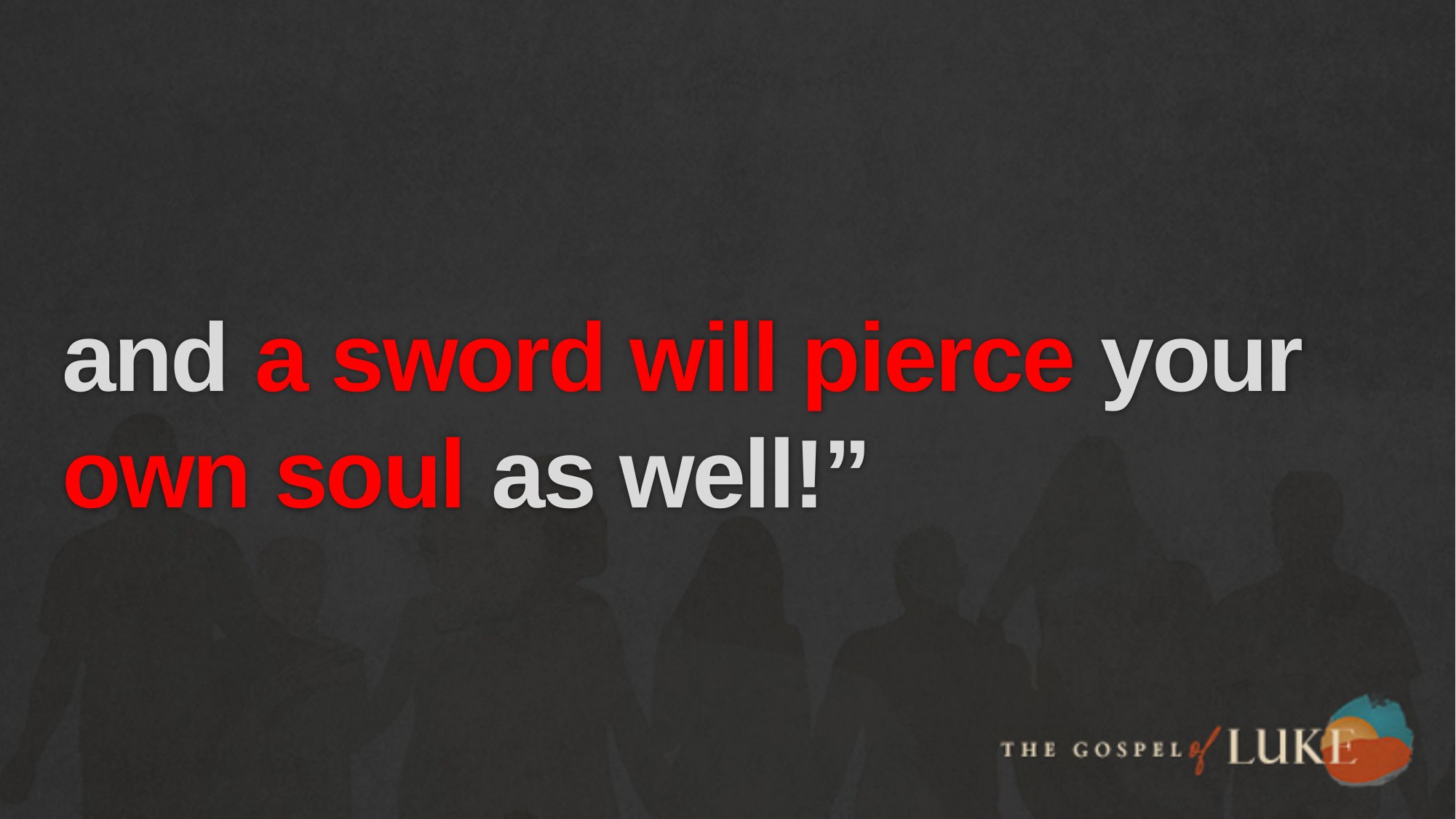

# and a sword will pierce your own soul as well!”